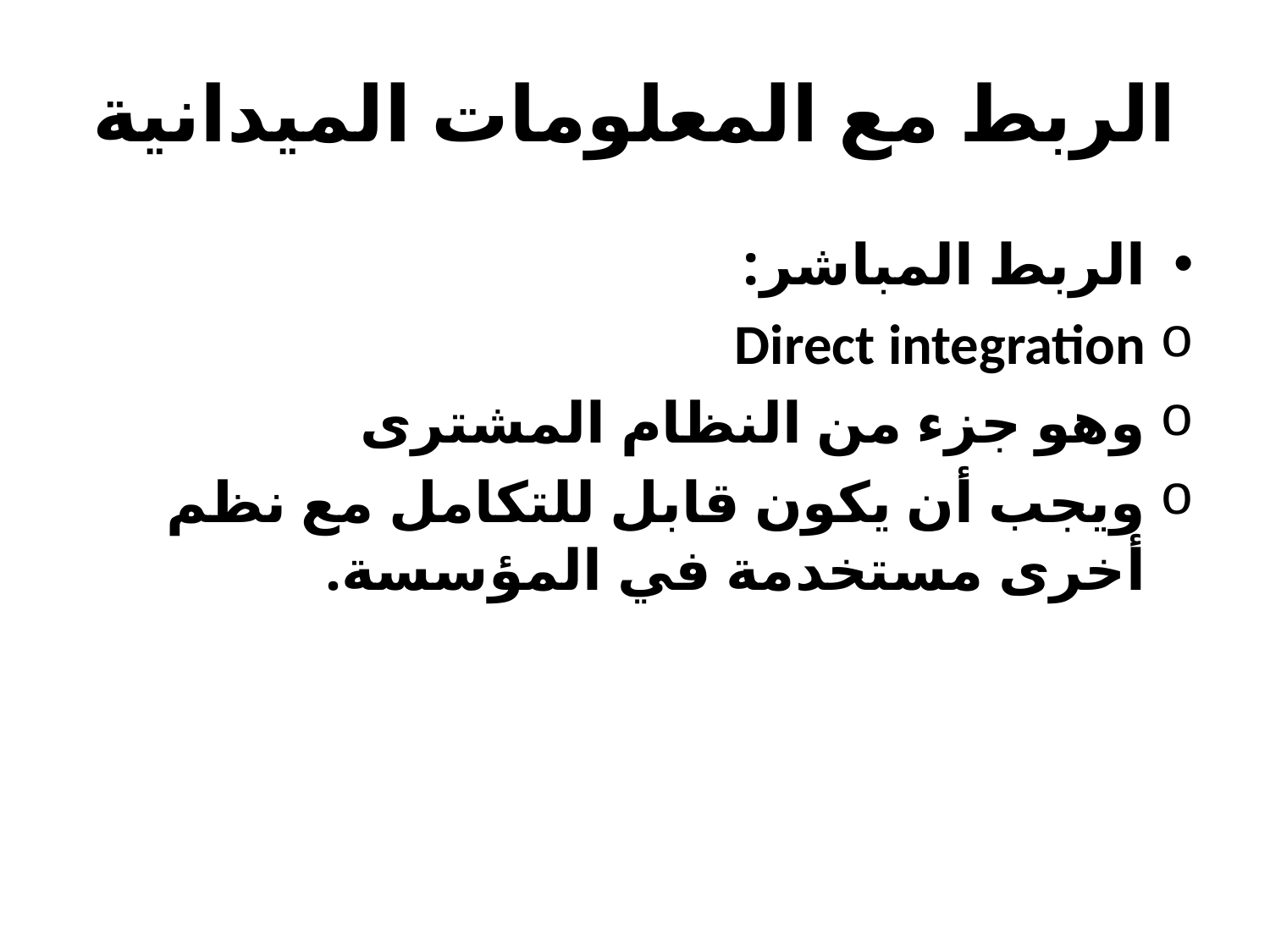

# الربط مع المعلومات الميدانية
الربط المباشر:
Direct integration
وهو جزء من النظام المشترى
ويجب أن يكون قابل للتكامل مع نظم أخرى مستخدمة في المؤسسة.